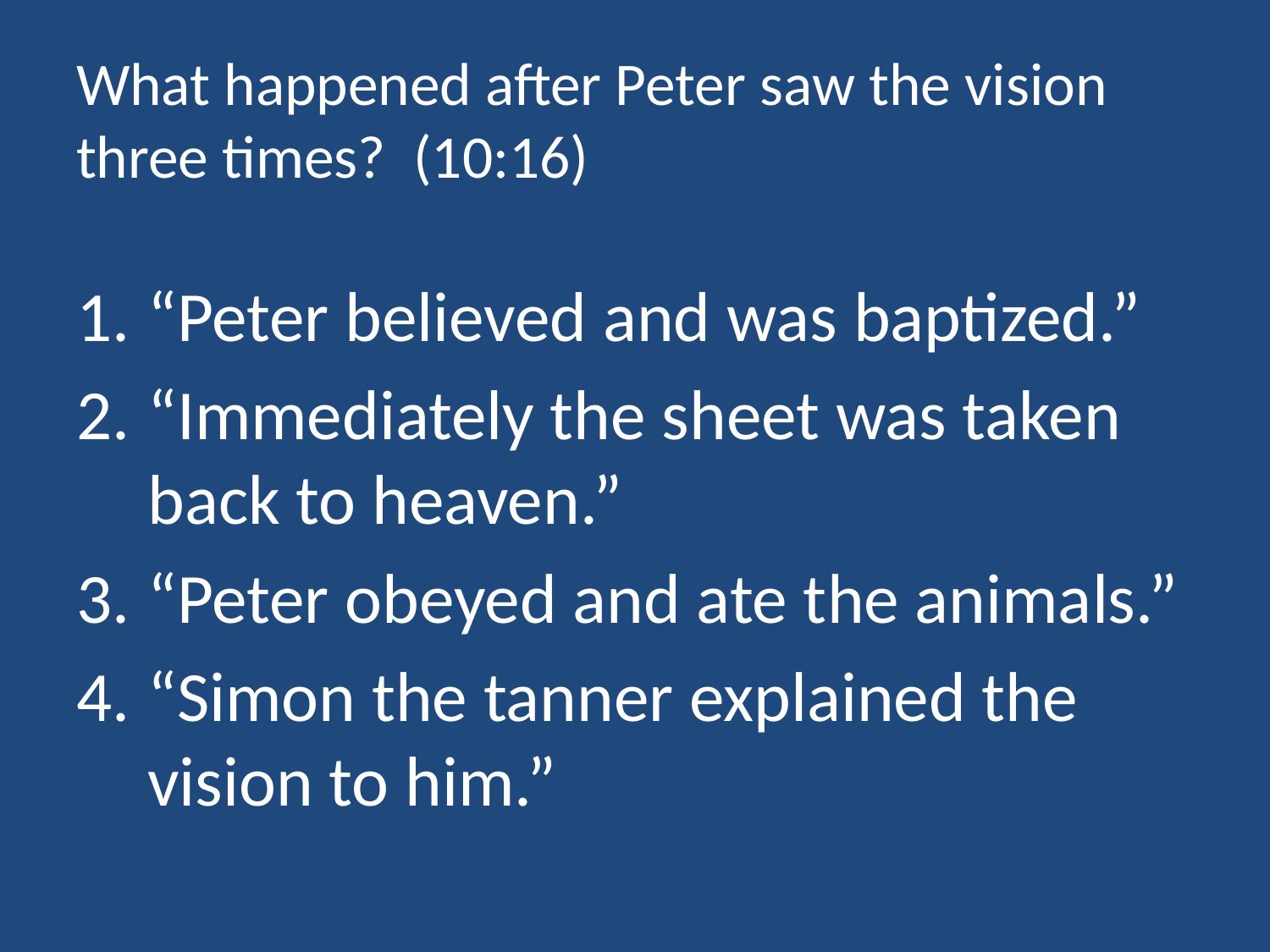

# What happened after Peter saw the vision three times?  (10:16)
“Peter believed and was baptized.”
“Immediately the sheet was taken back to heaven.”
“Peter obeyed and ate the animals.”
“Simon the tanner explained the vision to him.”